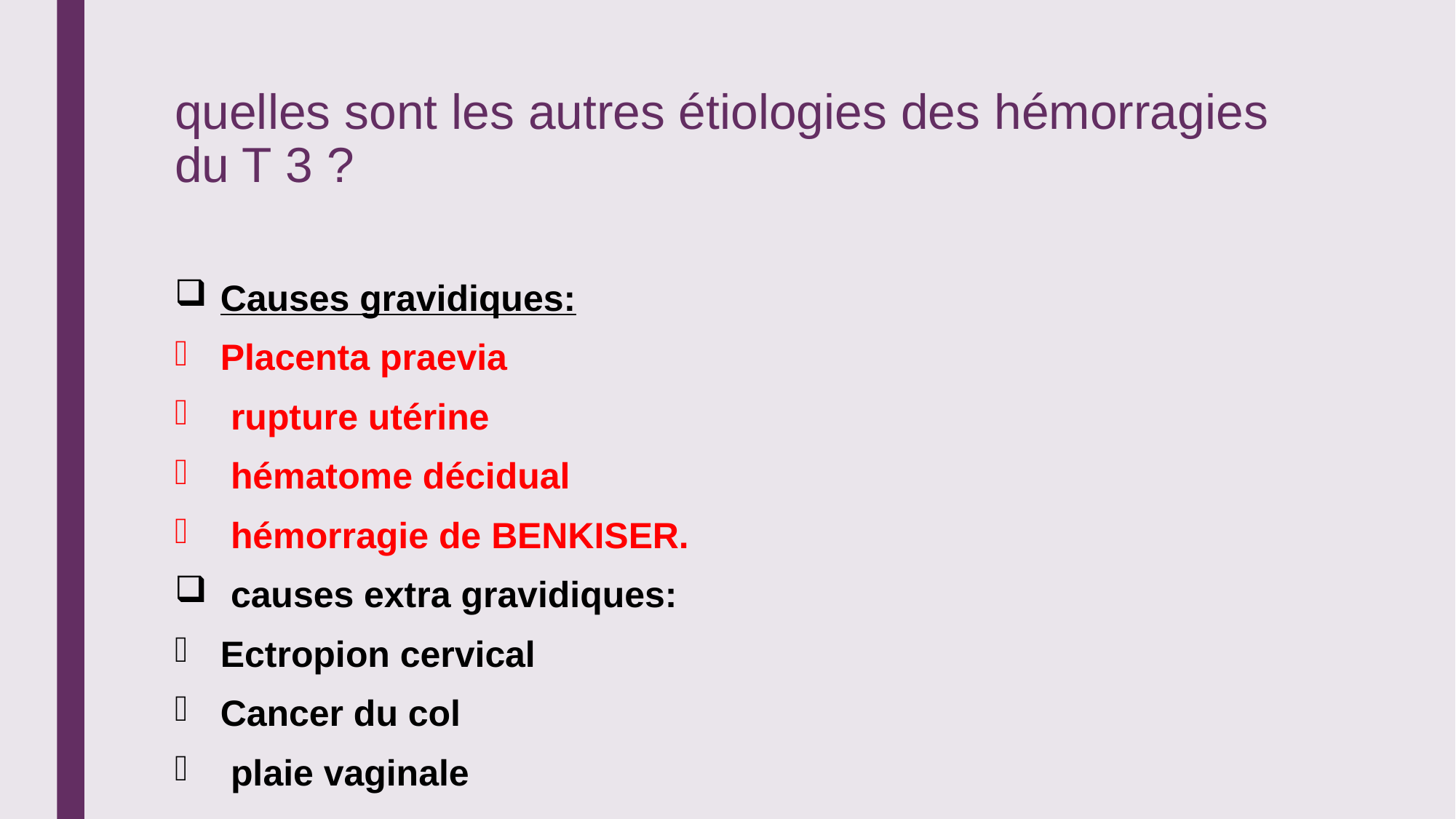

# quelles sont les autres étiologies des hémorragies du T 3 ?
Causes gravidiques:
Placenta praevia
 rupture utérine
 hématome décidual
 hémorragie de BENKISER.
 causes extra gravidiques:
Ectropion cervical
Cancer du col
 plaie vaginale